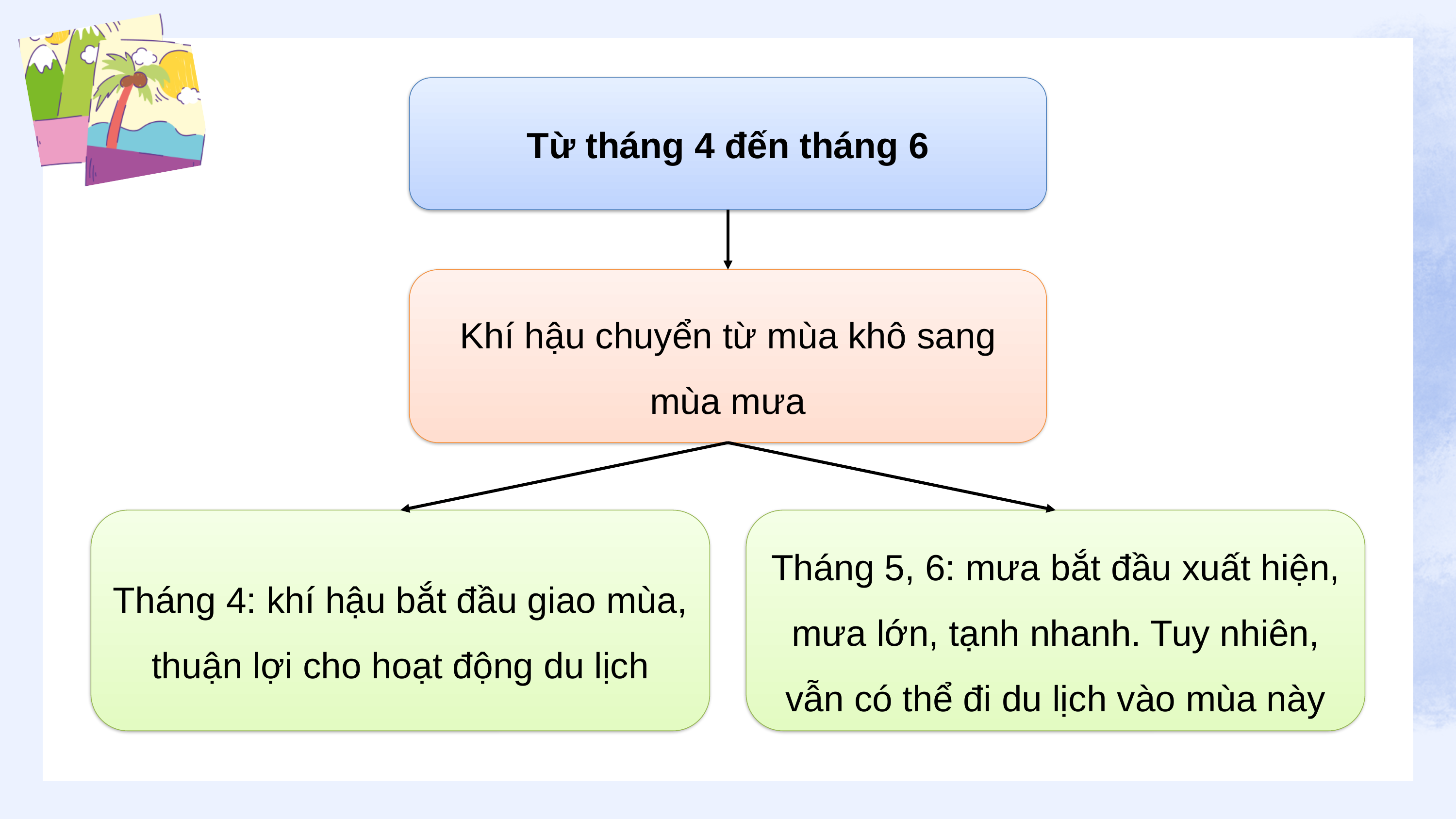

Từ tháng 4 đến tháng 6
Khí hậu chuyển từ mùa khô sang mùa mưa
Tháng 4: khí hậu bắt đầu giao mùa, thuận lợi cho hoạt động du lịch
Tháng 5, 6: mưa bắt đầu xuất hiện, mưa lớn, tạnh nhanh. Tuy nhiên, vẫn có thể đi du lịch vào mùa này